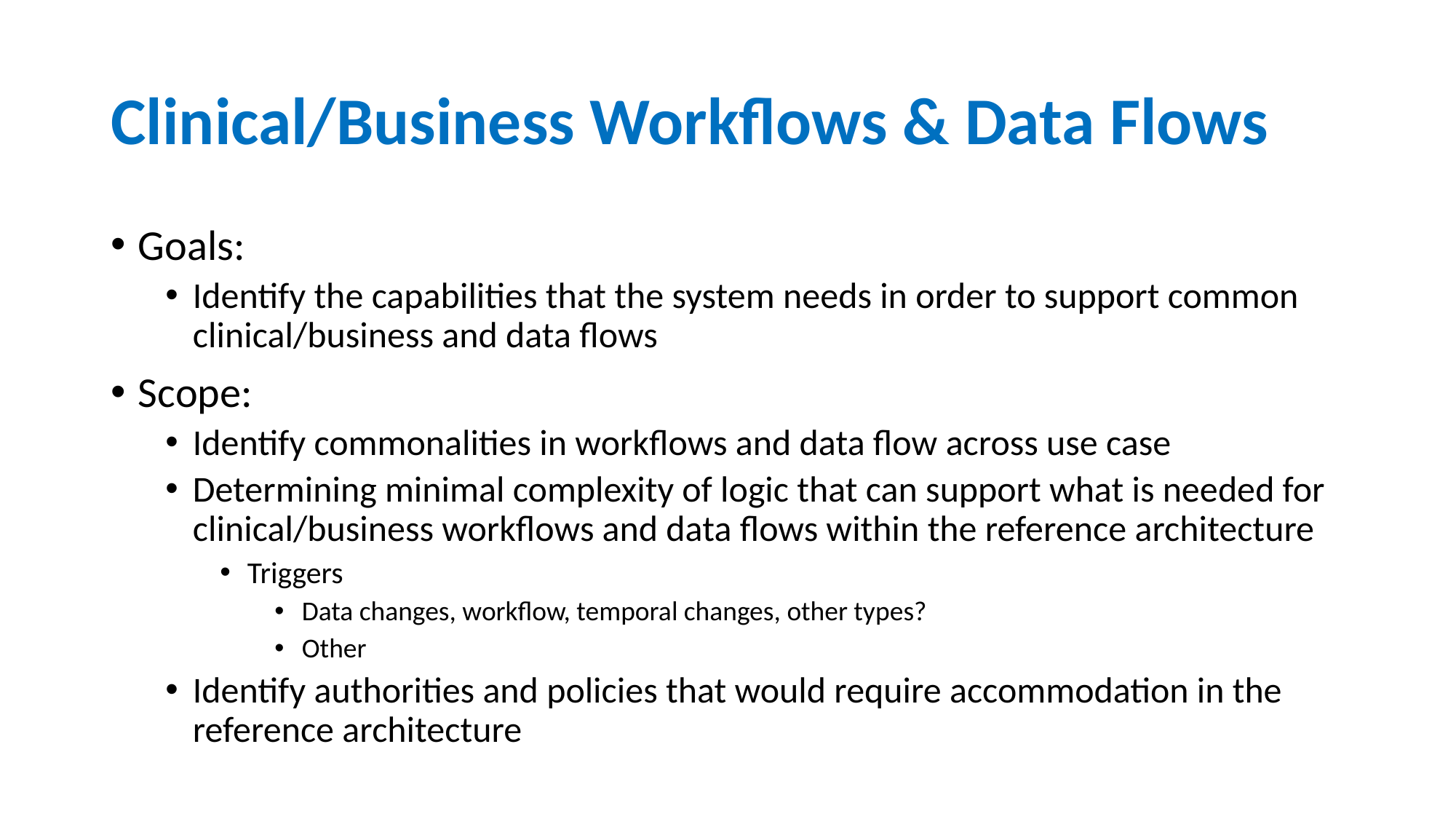

# Clinical/Business Workflows & Data Flows
Goals:
Identify the capabilities that the system needs in order to support common clinical/business and data flows
Scope:
Identify commonalities in workflows and data flow across use case
Determining minimal complexity of logic that can support what is needed for clinical/business workflows and data flows within the reference architecture
Triggers
Data changes, workflow, temporal changes, other types?
Other
Identify authorities and policies that would require accommodation in the reference architecture